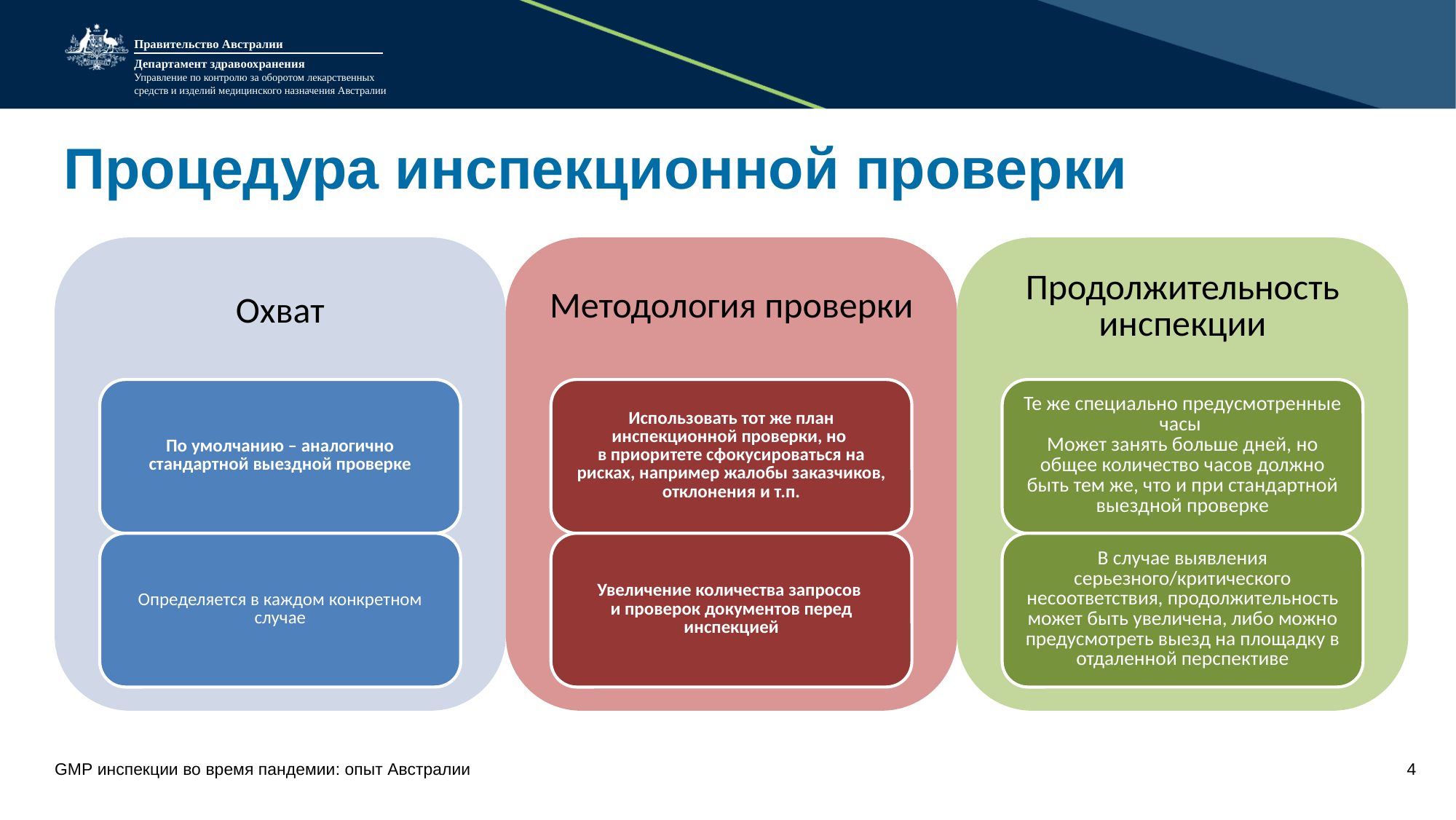

Правительство Австралии

Департамент здравоохранения
Управление по контролю за оборотом лекарственных средств и изделий медицинского назначения Австралии
# Процедура инспекционной проверки
Охват
По умолчанию – аналогично стандартной выездной проверке
Определяется в каждом конкретном случае
Методология проверки
Использовать тот же план инспекционной проверки, но
в приоритете сфокусироваться на рисках, например жалобы заказчиков, отклонения и т.п.
Увеличение количества запросов
и проверок документов перед инспекцией
Продолжительность инспекции
Те же специально предусмотренные часы
Может занять больше дней, но общее количество часов должно быть тем же, что и при стандартной выездной проверке
В случае выявления серьезного/критического несоответствия, продолжительность может быть увеличена, либо можно предусмотреть выезд на площадку в отдаленной перспективе
GMP инспекции во время пандемии: опыт Австралии
4